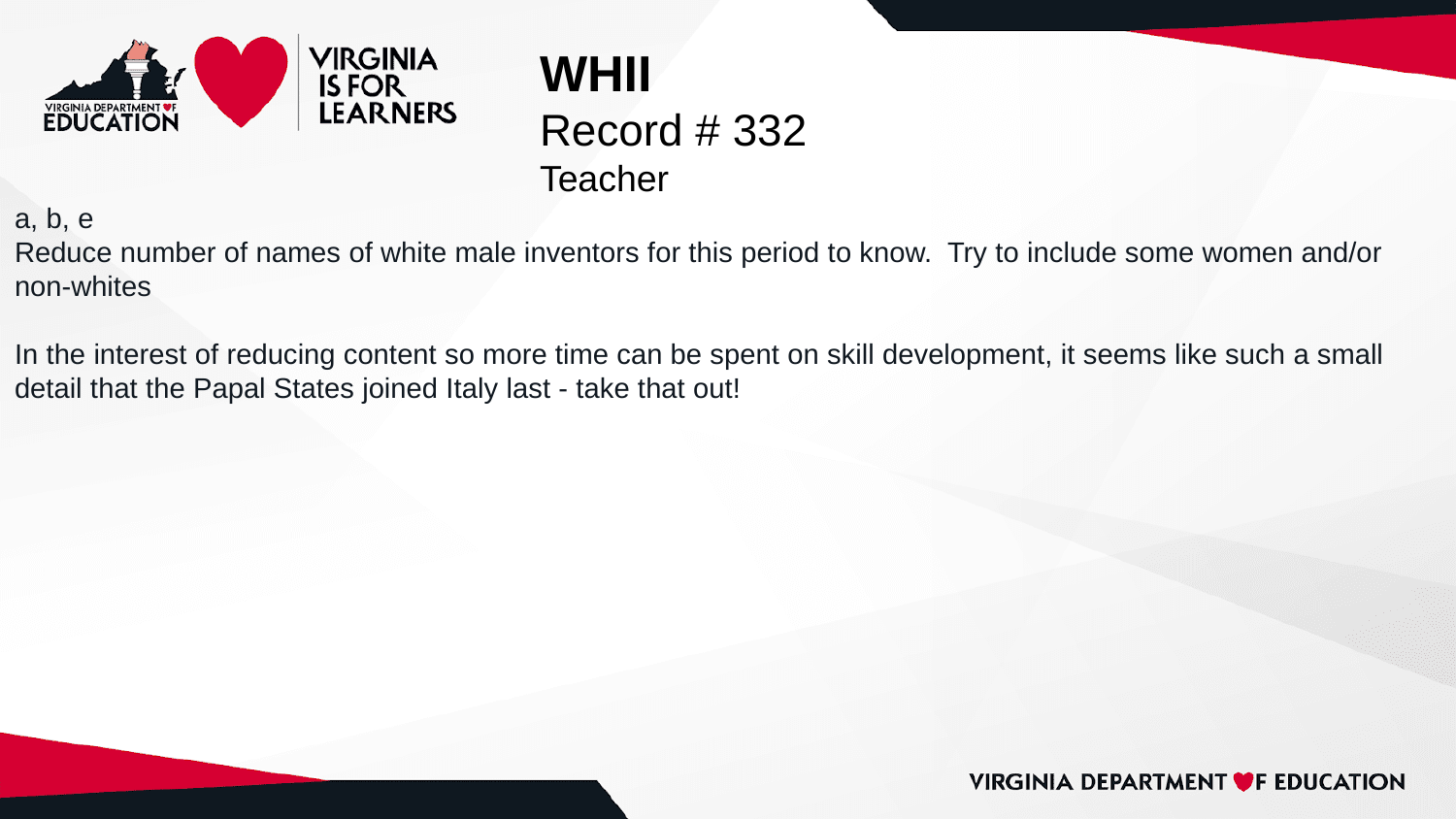

# WHII
Record # 332
Teacher
a, b, e
Reduce number of names of white male inventors for this period to know.  Try to include some women and/or non-whites

In the interest of reducing content so more time can be spent on skill development, it seems like such a small detail that the Papal States joined Italy last - take that out!